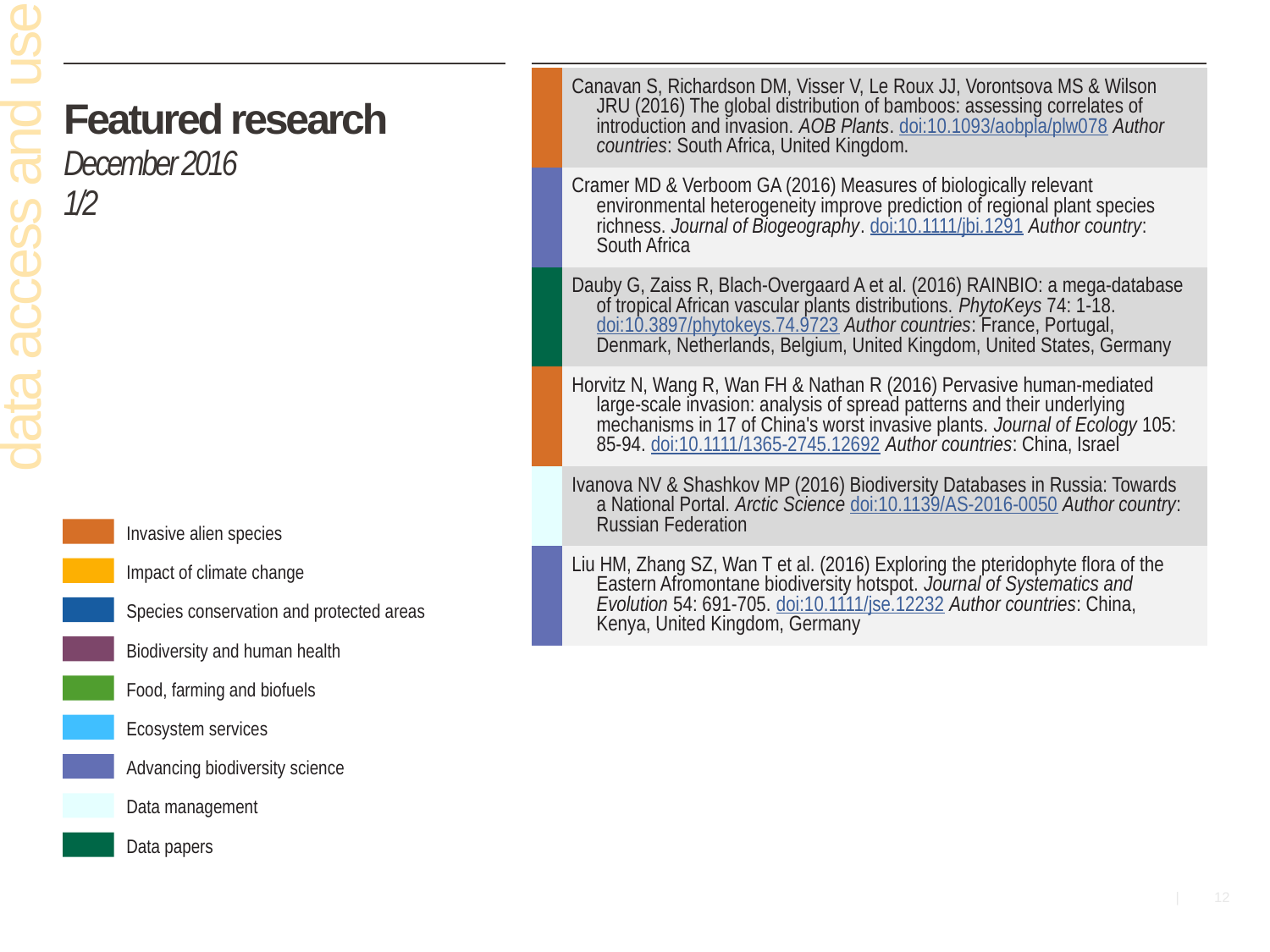

|  | Canavan S, Richardson DM, Visser V, Le Roux JJ, Vorontsova MS & Wilson JRU (2016) The global distribution of bamboos: assessing correlates of introduction and invasion. AOB Plants. doi:10.1093/aobpla/plw078 Author countries: South Africa, United Kingdom. |
| --- | --- |
|  | Cramer MD & Verboom GA (2016) Measures of biologically relevant environmental heterogeneity improve prediction of regional plant species richness. Journal of Biogeography. doi:10.1111/jbi.1291 Author country: South Africa |
|  | Dauby G, Zaiss R, Blach-Overgaard A et al. (2016) RAINBIO: a mega-database of tropical African vascular plants distributions. PhytoKeys 74: 1-18. doi:10.3897/phytokeys.74.9723 Author countries: France, Portugal, Denmark, Netherlands, Belgium, United Kingdom, United States, Germany |
|  | Horvitz N, Wang R, Wan FH & Nathan R (2016) Pervasive human-mediated large-scale invasion: analysis of spread patterns and their underlying mechanisms in 17 of China's worst invasive plants. Journal of Ecology 105: 85-94. doi:10.1111/1365-2745.12692 Author countries: China, Israel |
|  | Ivanova NV & Shashkov MP (2016) Biodiversity Databases in Russia: Towards a National Portal. Arctic Science doi:10.1139/AS-2016-0050 Author country: Russian Federation |
|  | Liu HM, Zhang SZ, Wan T et al. (2016) Exploring the pteridophyte flora of the Eastern Afromontane biodiversity hotspot. Journal of Systematics and Evolution 54: 691-705. doi:10.1111/jse.12232 Author countries: China, Kenya, United Kingdom, Germany |
# Featured research December 2016 1/2
data access and use

Invasive alien species
Impact of climate change
Species conservation and protected areas
Biodiversity and human health
Food, farming and biofuels
Ecosystem services
Advancing biodiversity science
Data management
Data papers